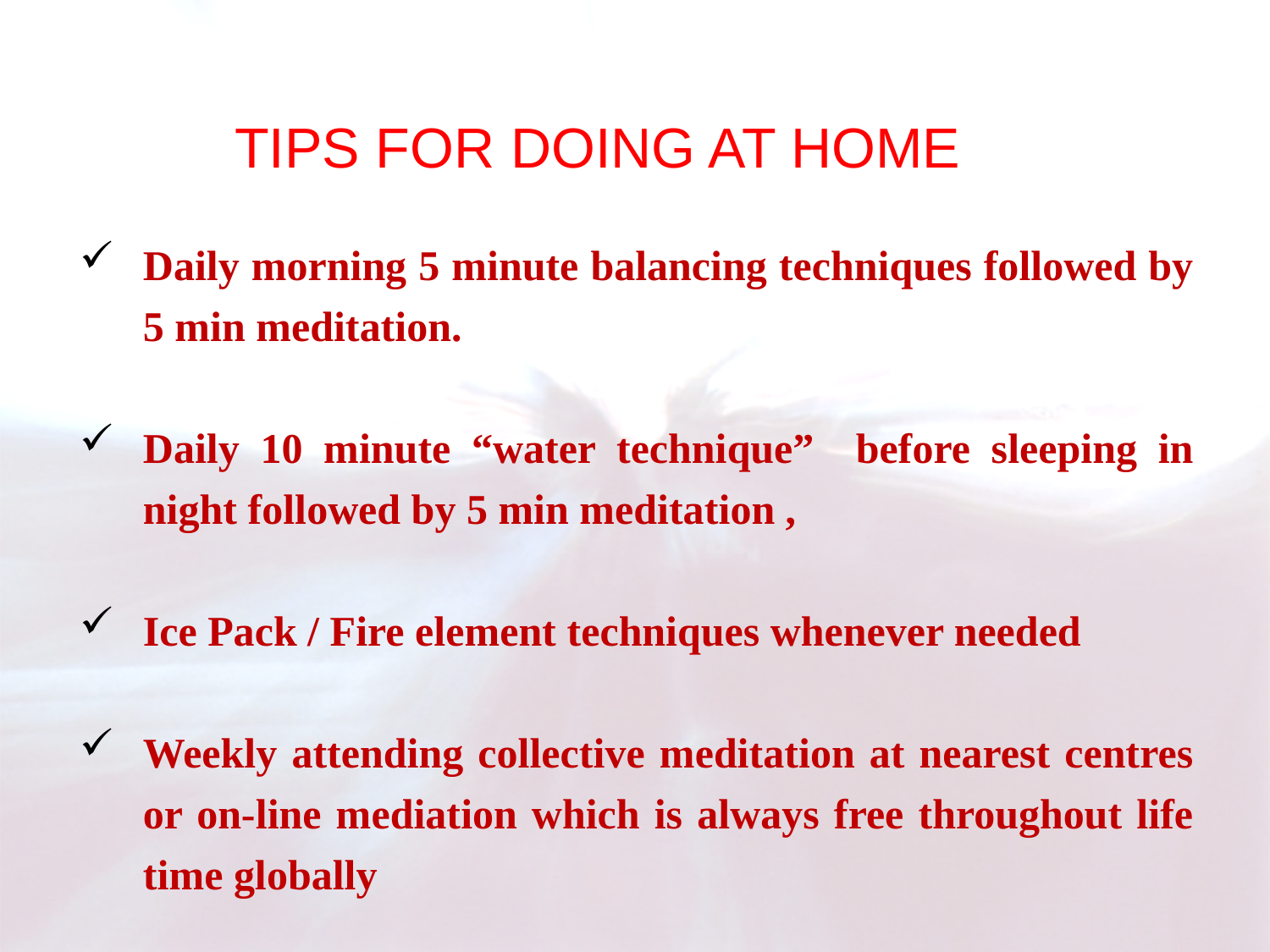

TIPS FOR DOING AT HOME
Daily morning 5 minute balancing techniques followed by 5 min meditation.

Daily 10 minute “water technique”  before sleeping in night followed by 5 min meditation ,

Ice Pack / Fire element techniques whenever needed

Weekly attending collective meditation at nearest centres or on-line mediation which is always free throughout life time globally